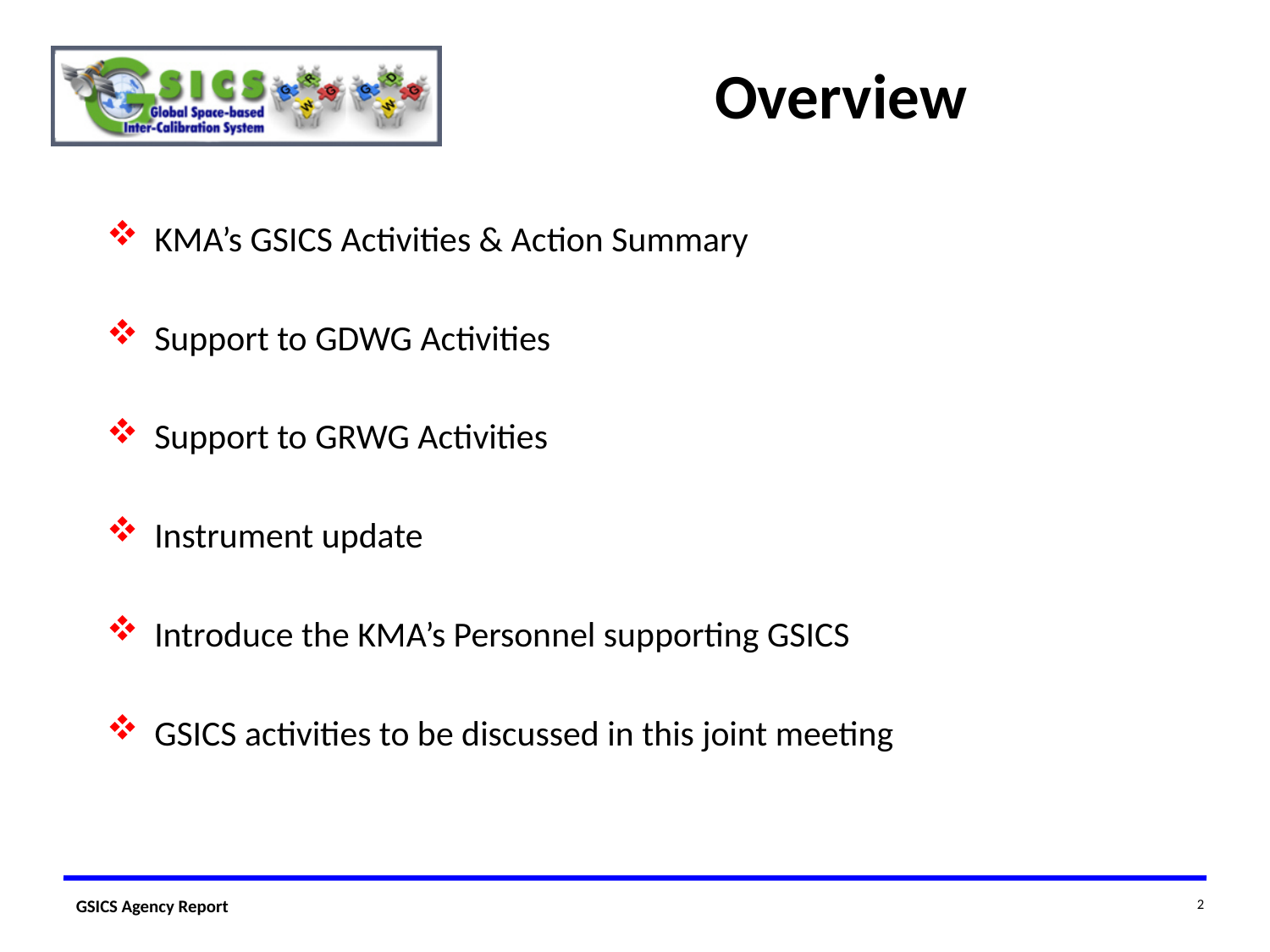

# Overview

KMA’s GSICS Activities & Action Summary

Support to GDWG Activities

Support to GRWG Activities

Instrument update

Introduce the KMA’s Personnel supporting GSICS

GSICS activities to be discussed in this joint meeting

2